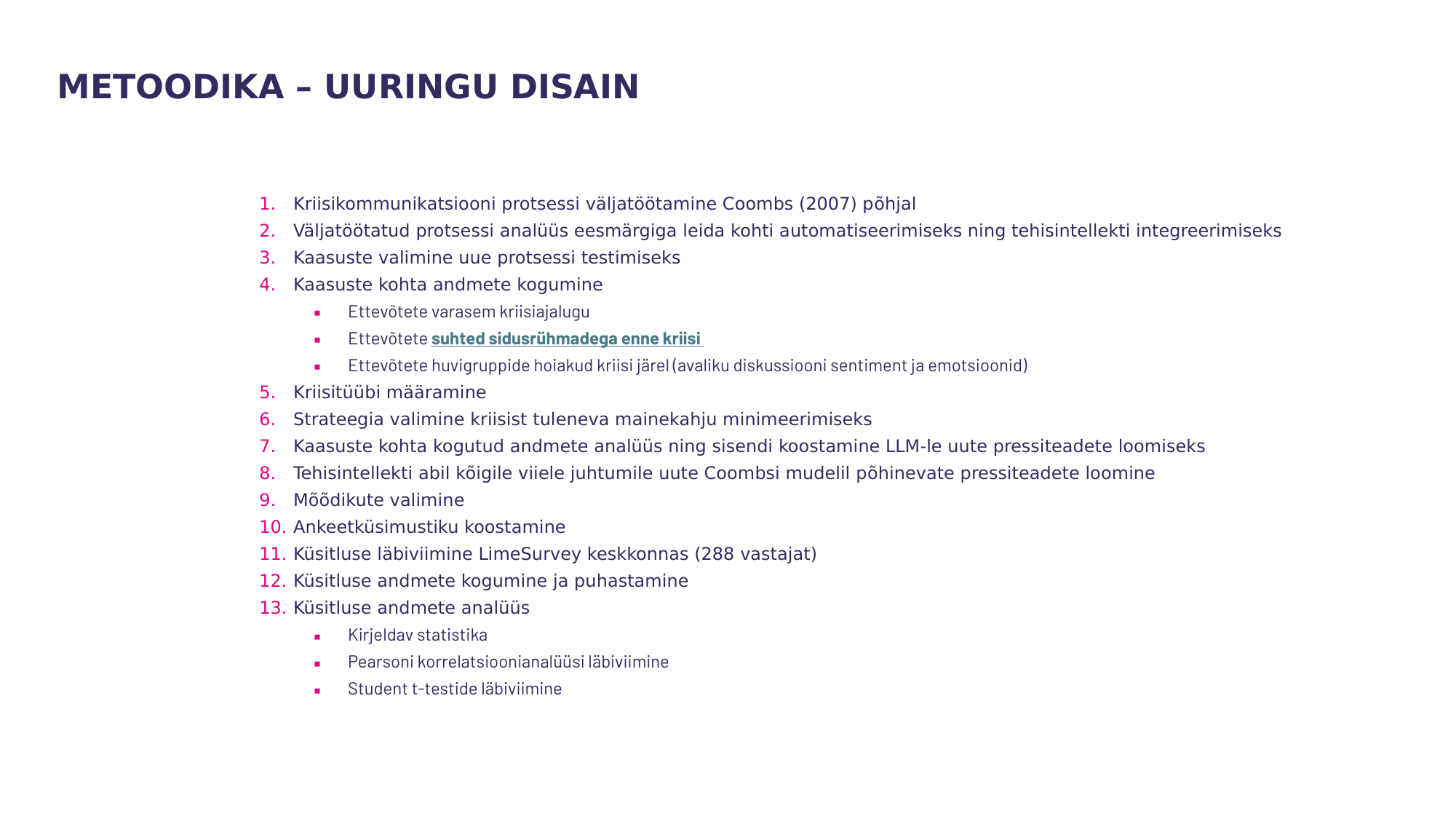

METOODIKA – UURINGU DISAIN

Kriisikommunikatsiooni protsessi väljatöötamine Coombs (2007) põhjal
Väljatöötatud protsessi analüüs eesmärgiga leida kohti automatiseerimiseks ning tehisintellekti integreerimiseks
Kaasuste valimine uue protsessi testimiseks
Kaasuste kohta andmete kogumine
Ettevõtete varasem kriisiajalugu
Ettevõtete suhted sidusrühmadega enne kriisi
Ettevõtete huvigruppide hoiakud kriisi järel (avaliku diskussiooni sentiment ja emotsioonid)
Kriisitüübi määramine
Strateegia valimine kriisist tuleneva mainekahju minimeerimiseks
Kaasuste kohta kogutud andmete analüüs ning sisendi koostamine LLM-le uute pressiteadete loomiseks
Tehisintellekti abil kõigile viiele juhtumile uute Coombsi mudelil põhinevate pressiteadete loomine
Mõõdikute valimine
Ankeetküsimustiku koostamine
Küsitluse läbiviimine LimeSurvey keskkonnas (288 vastajat)
Küsitluse andmete kogumine ja puhastamine
Küsitluse andmete analüüs
Kirjeldav statistika
Pearsoni korrelatsioonianalüüsi läbiviimine
Student t-testide läbiviimine